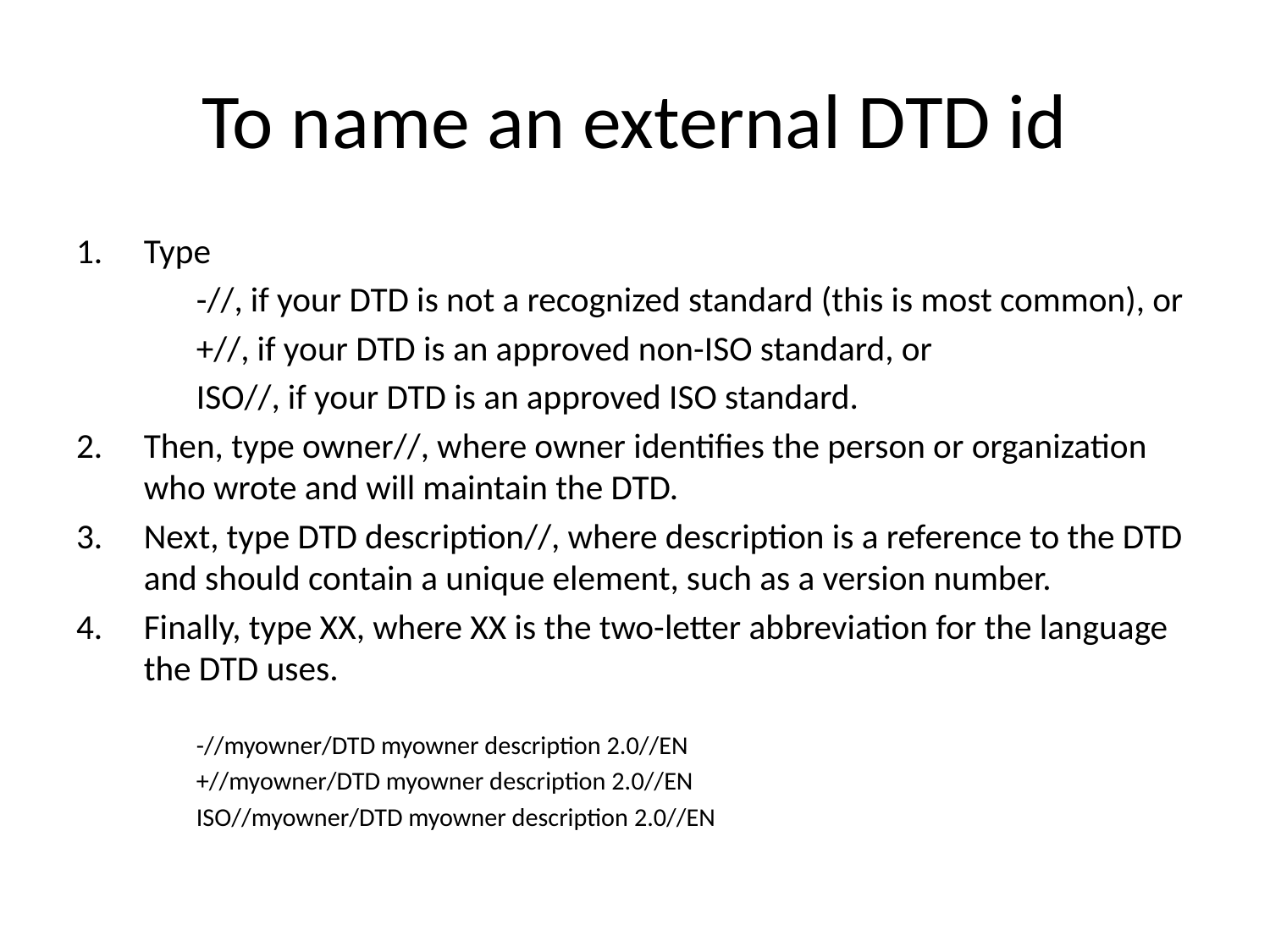

# To name an external DTD id
Type
	-//, if your DTD is not a recognized standard (this is most common), or
	+//, if your DTD is an approved non-ISO standard, or
	ISO//, if your DTD is an approved ISO standard.
Then, type owner//, where owner identifies the person or organization who wrote and will maintain the DTD.
Next, type DTD description//, where description is a reference to the DTD and should contain a unique element, such as a version number.
Finally, type XX, where XX is the two-letter abbreviation for the language the DTD uses.

	-//myowner/DTD myowner description 2.0//EN
	+//myowner/DTD myowner description 2.0//EN
	ISO//myowner/DTD myowner description 2.0//EN